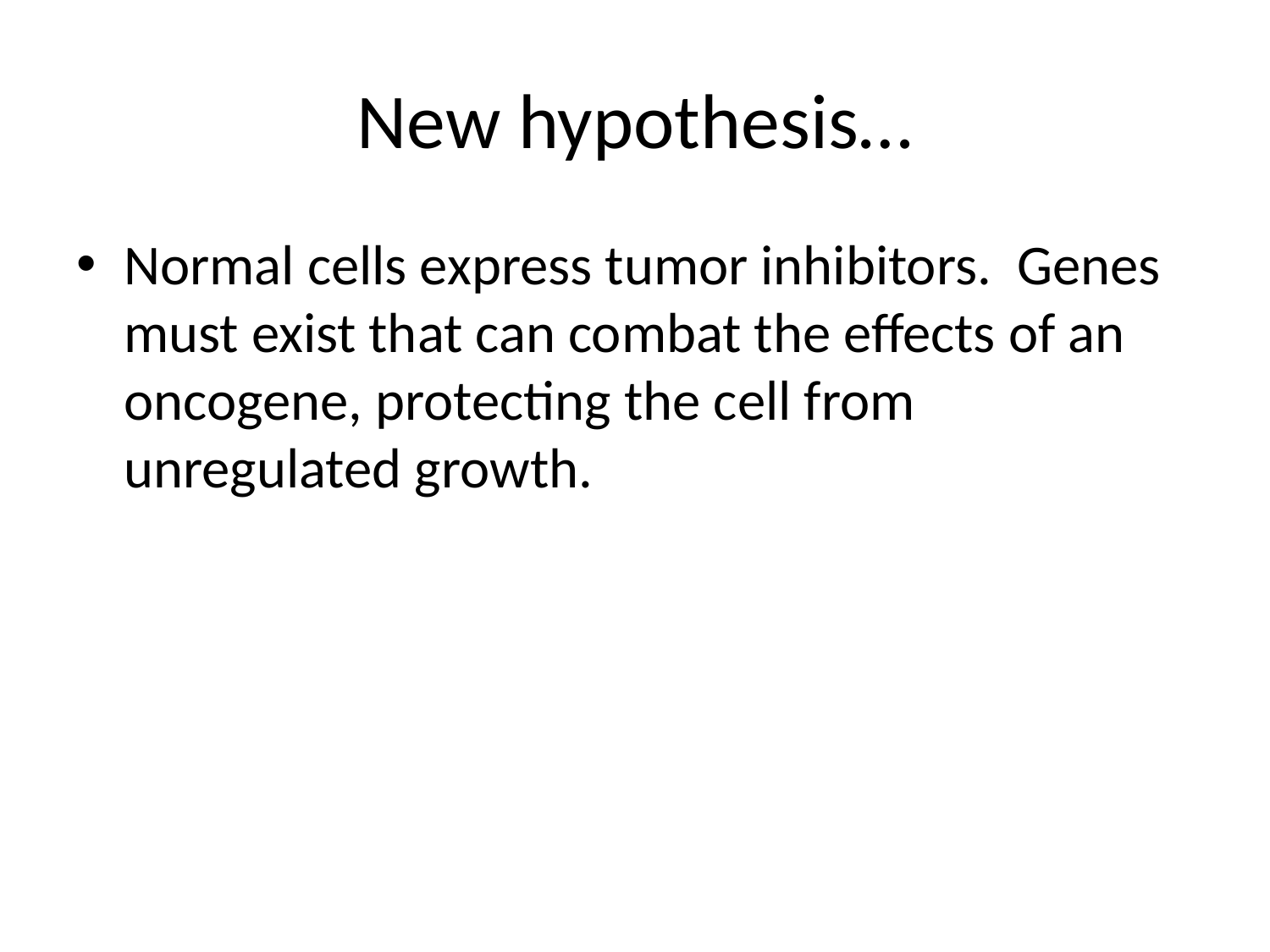

# New hypothesis…
Normal cells express tumor inhibitors.  Genes must exist that can combat the effects of an oncogene, protecting the cell from unregulated growth.